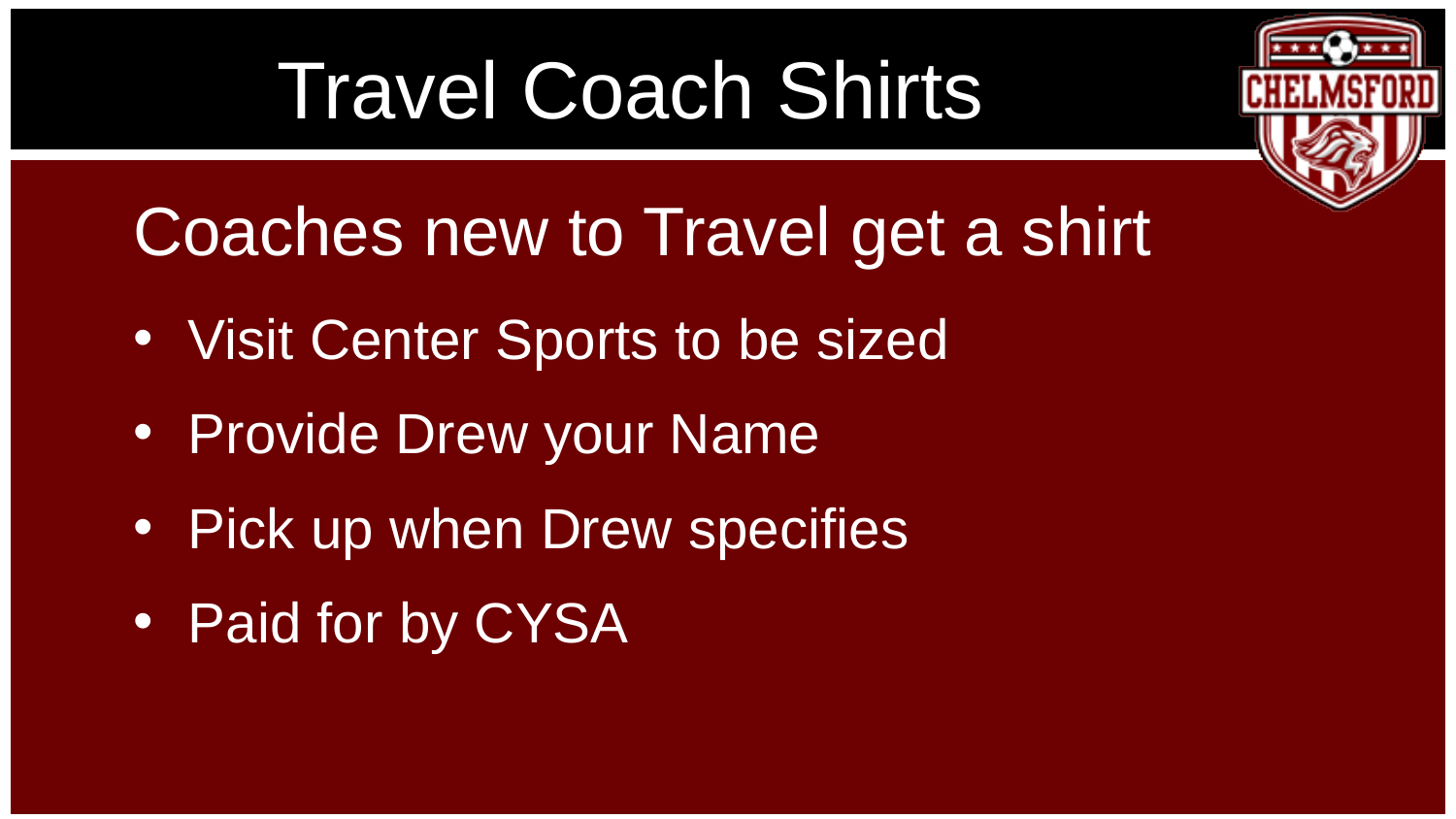

# Travel Coach Shirts
Coaches new to Travel get a shirt

Visit Center Sports to be sized

Provide Drew your Name

Pick up when Drew specifies

Paid for by CYSA